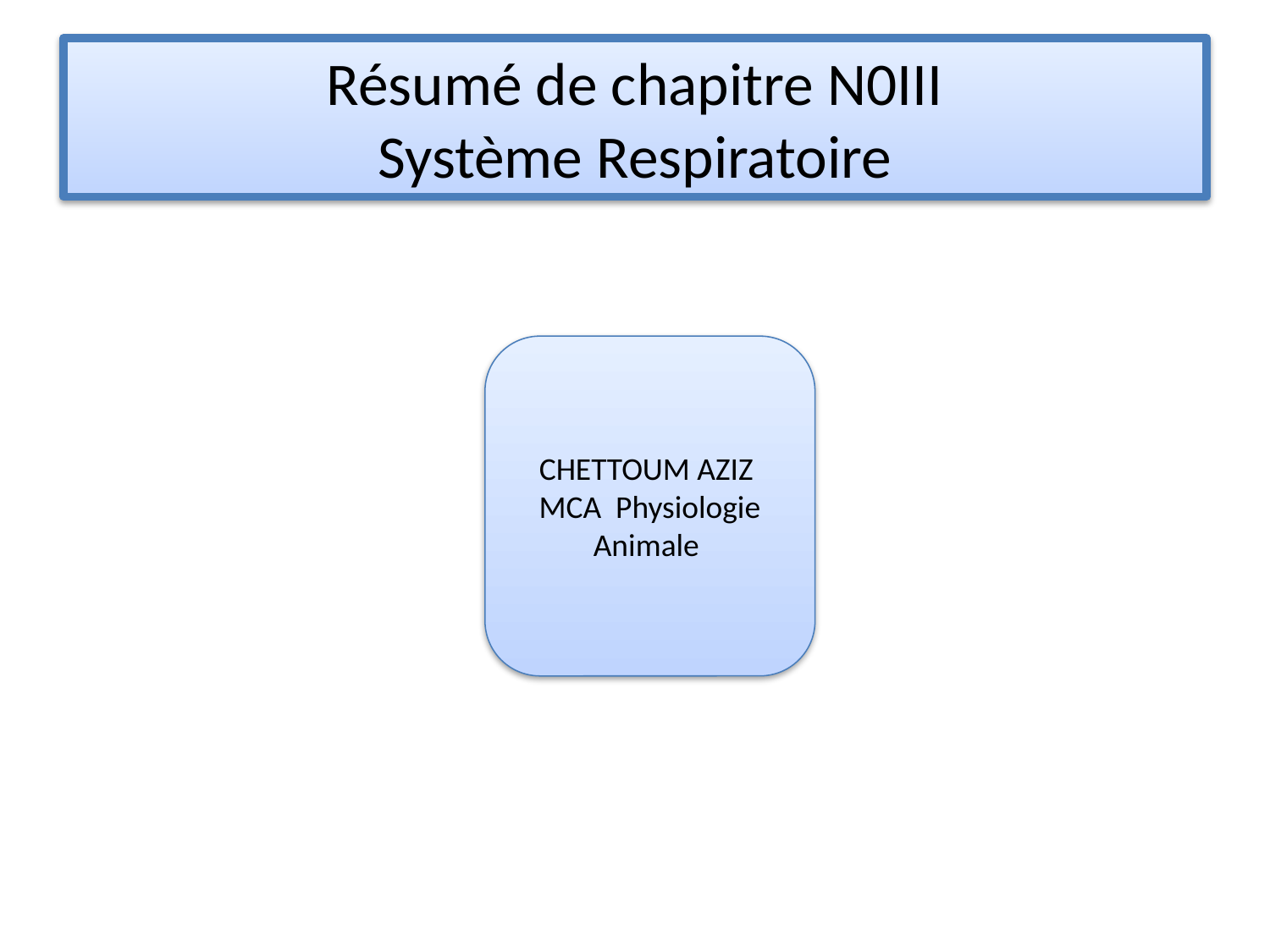

# Résumé de chapitre N0III Système Respiratoire
CHETTOUM AZIZ
MCA  Physiologie Animale